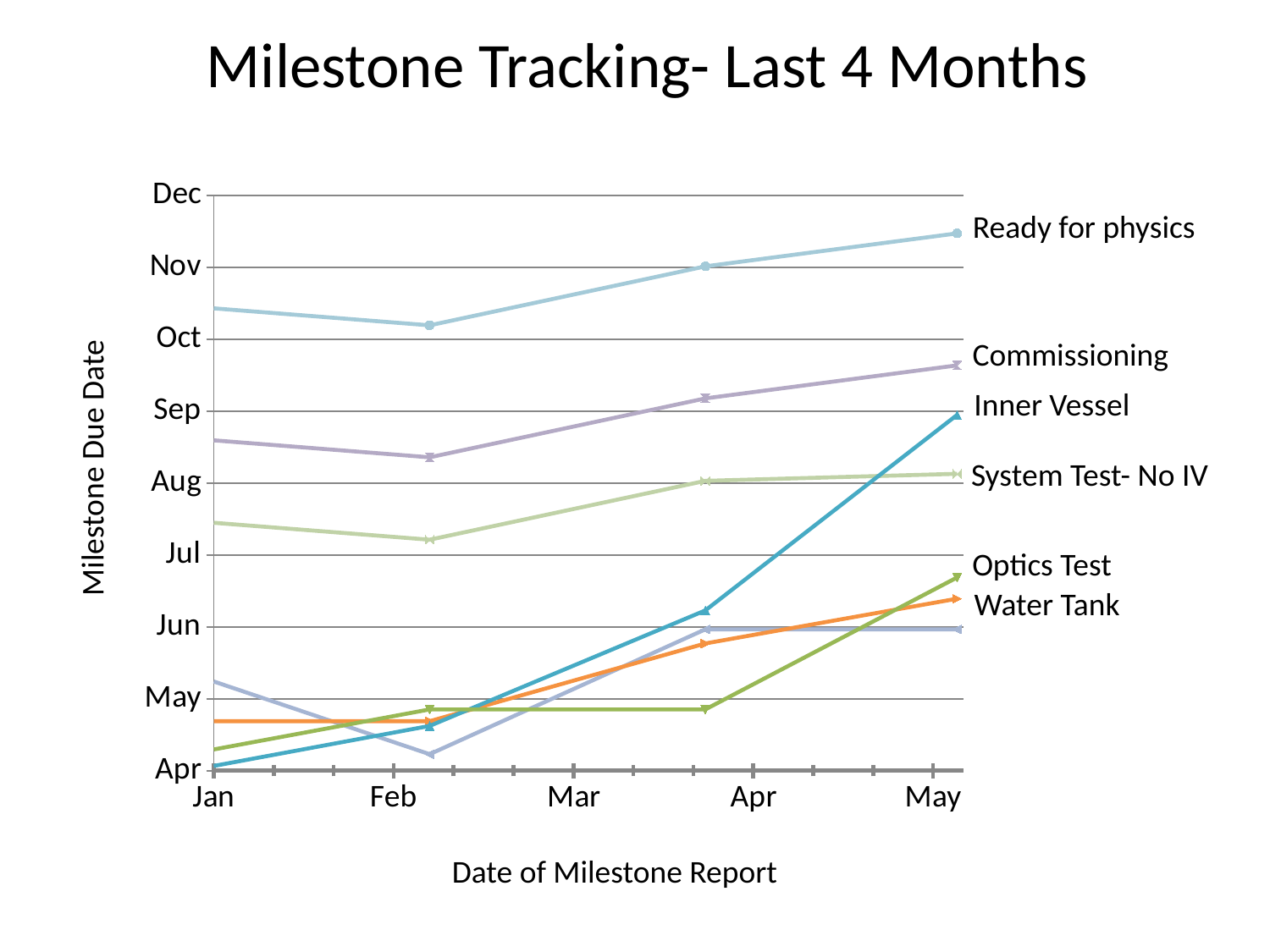

Milestone Tracking- Last 4 Months

### Chart

| Category |  |  |  |  |  |  |  |  |
|---|---|---|---|---|---|---|---|---|
Ready for physics
Commissioning
Inner Vessel
Milestone Due Date
System Test- No IV
Optics Test
Water Tank
Date of Milestone Report